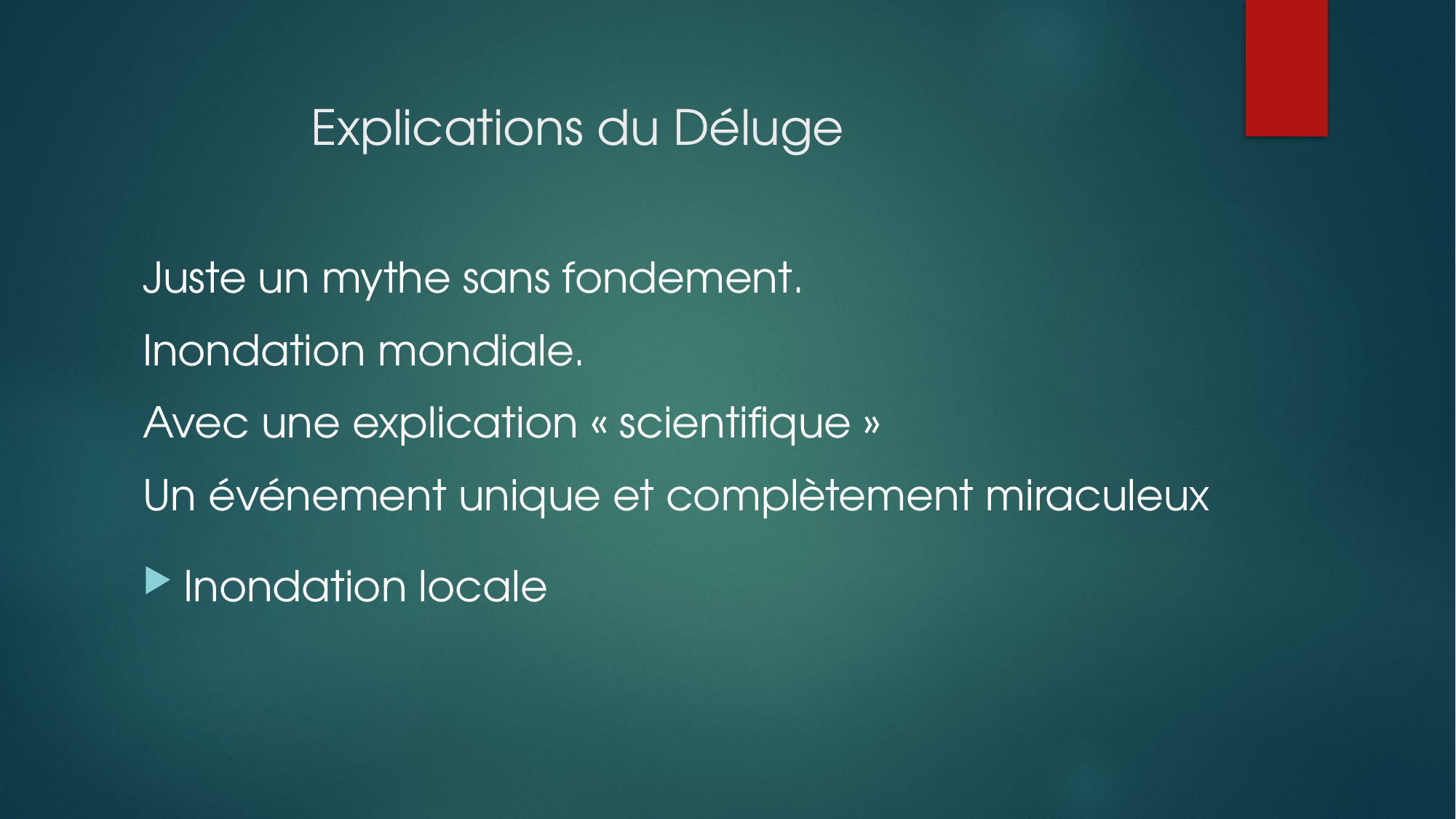

# Explications du Déluge
Juste un mythe sans fondement.
Inondation mondiale.
Avec une explication « scientifique »
Un événement unique et complètement miraculeux
Inondation locale